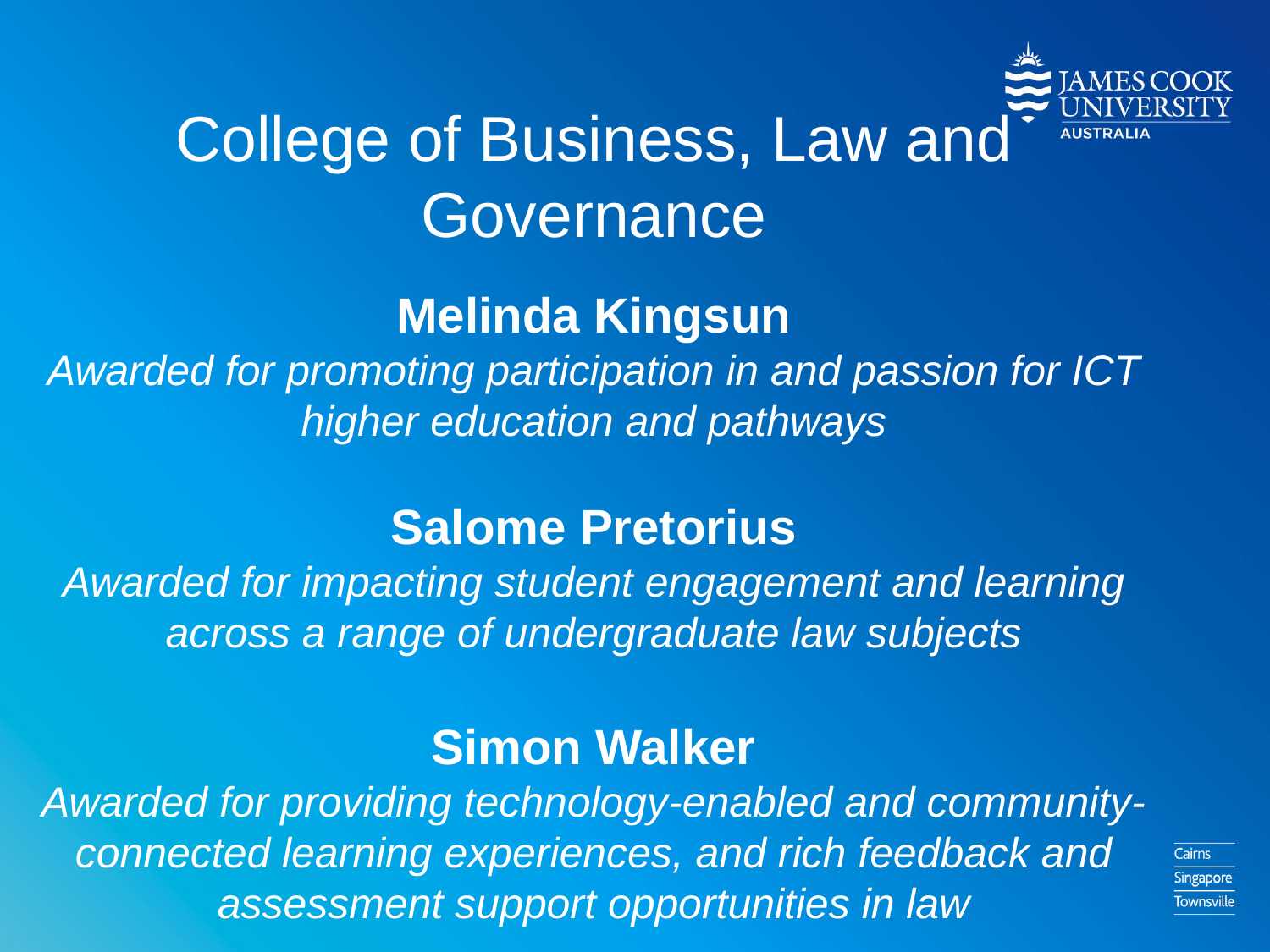

College of Business, Law and Governance

Melinda Kingsun
Awarded for promoting participation in and passion for ICT higher education and pathways

Salome Pretorius
Awarded for impacting student engagement and learning across a range of undergraduate law subjects

Simon Walker
Awarded for providing technology-enabled and community-connected learning experiences, and rich feedback and assessment support opportunities in law

#